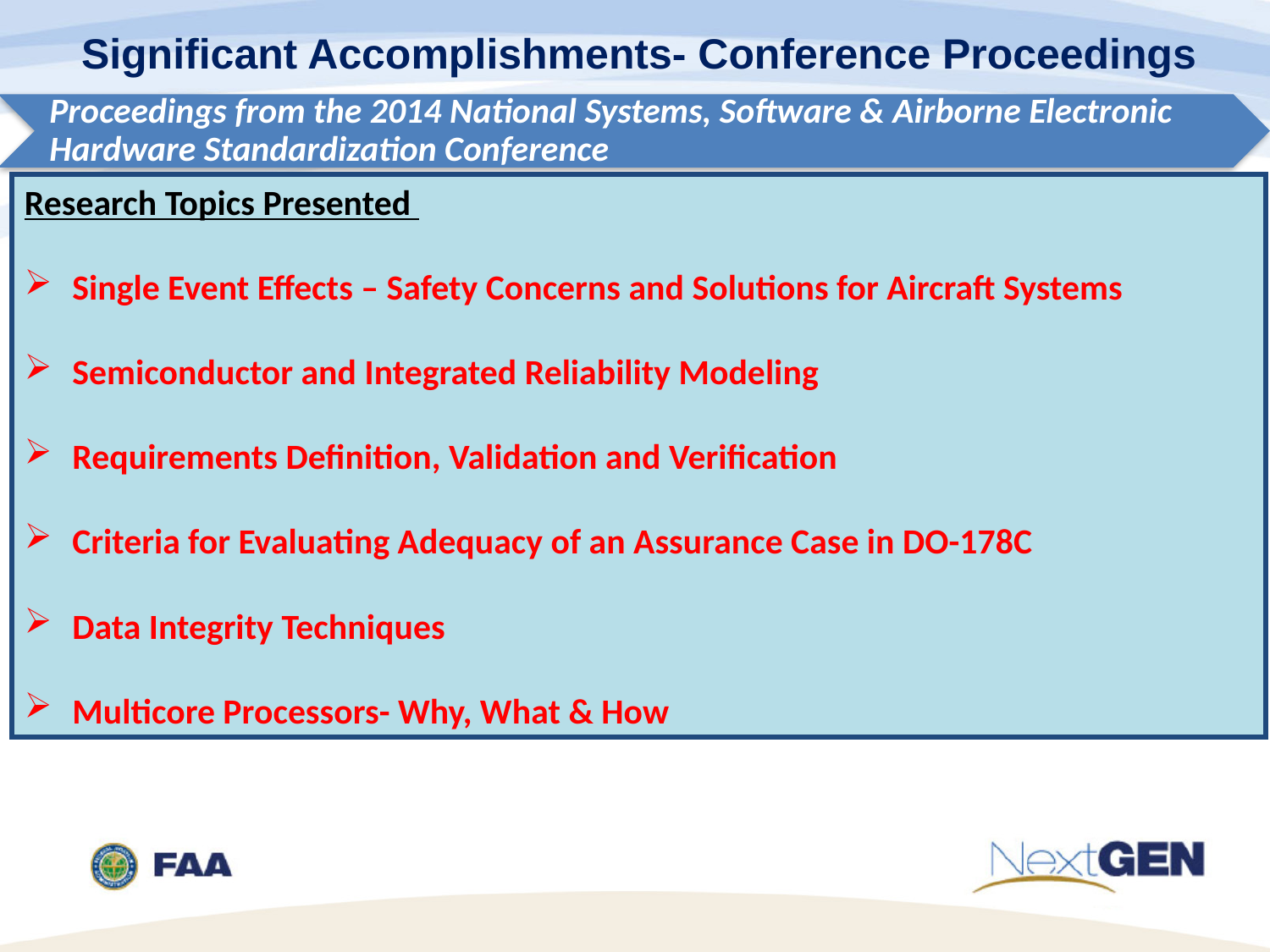

Significant Accomplishments- Conference Proceedings
Proceedings from the 2014 National Systems, Software & Airborne Electronic Hardware Standardization Conference

Research Topics Presented

Single Event Effects – Safety Concerns and Solutions for Aircraft Systems

Semiconductor and Integrated Reliability Modeling

Requirements Definition, Validation and Verification

Criteria for Evaluating Adequacy of an Assurance Case in DO-178C

Data Integrity Techniques

Multicore Processors- Why, What & How
How does FAA and Industry respond to the challenges of increased system complexity?